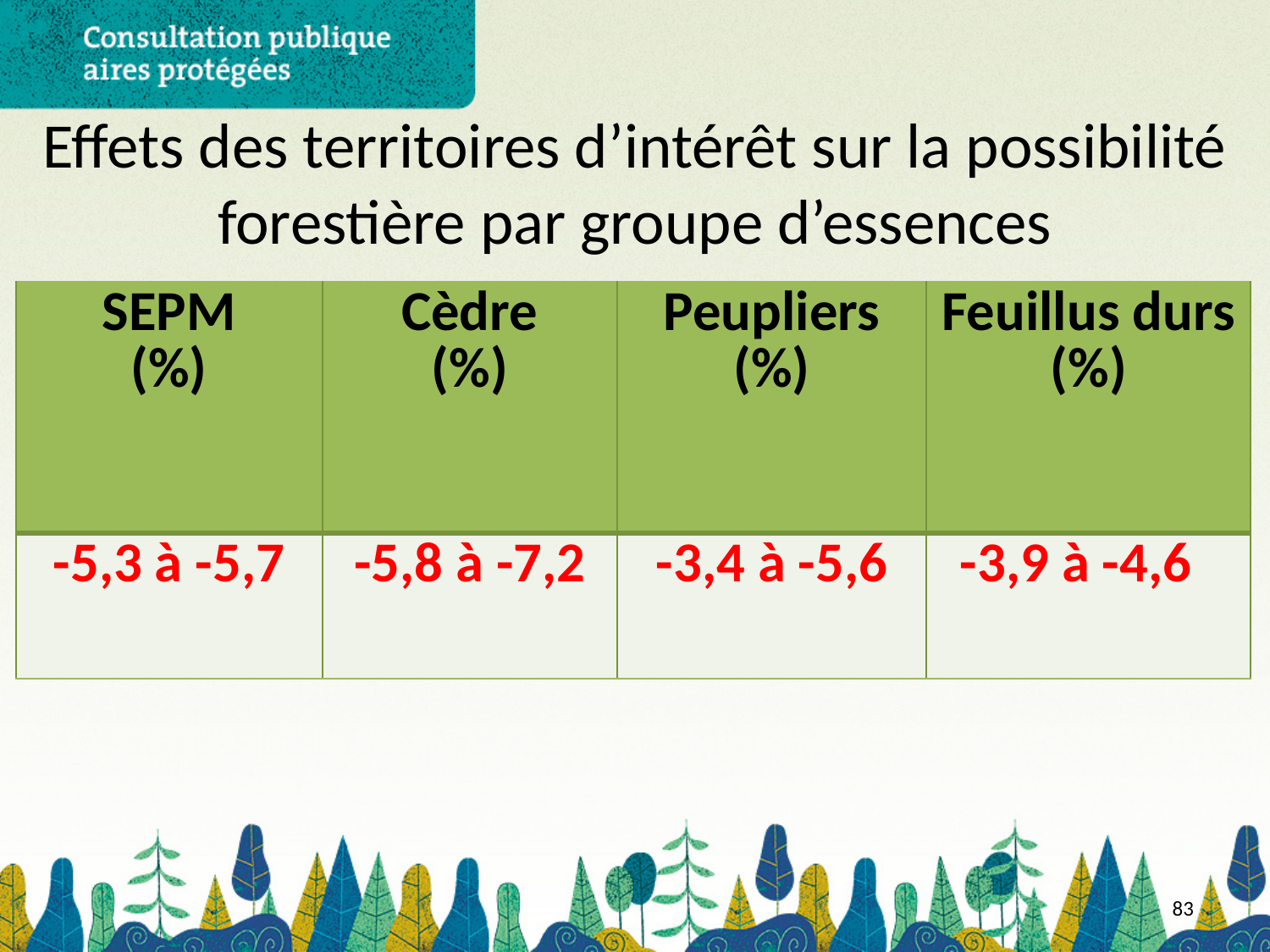

# Effets des territoires d’intérêt sur la possibilité forestière par groupe d’essences
| SEPM (%) | Cèdre (%) | Peupliers (%) | Feuillus durs (%) |
| --- | --- | --- | --- |
| -5,3 à -5,7 | -5,8 à -7,2 | -3,4 à -5,6 | -3,9 à -4,6 |
83